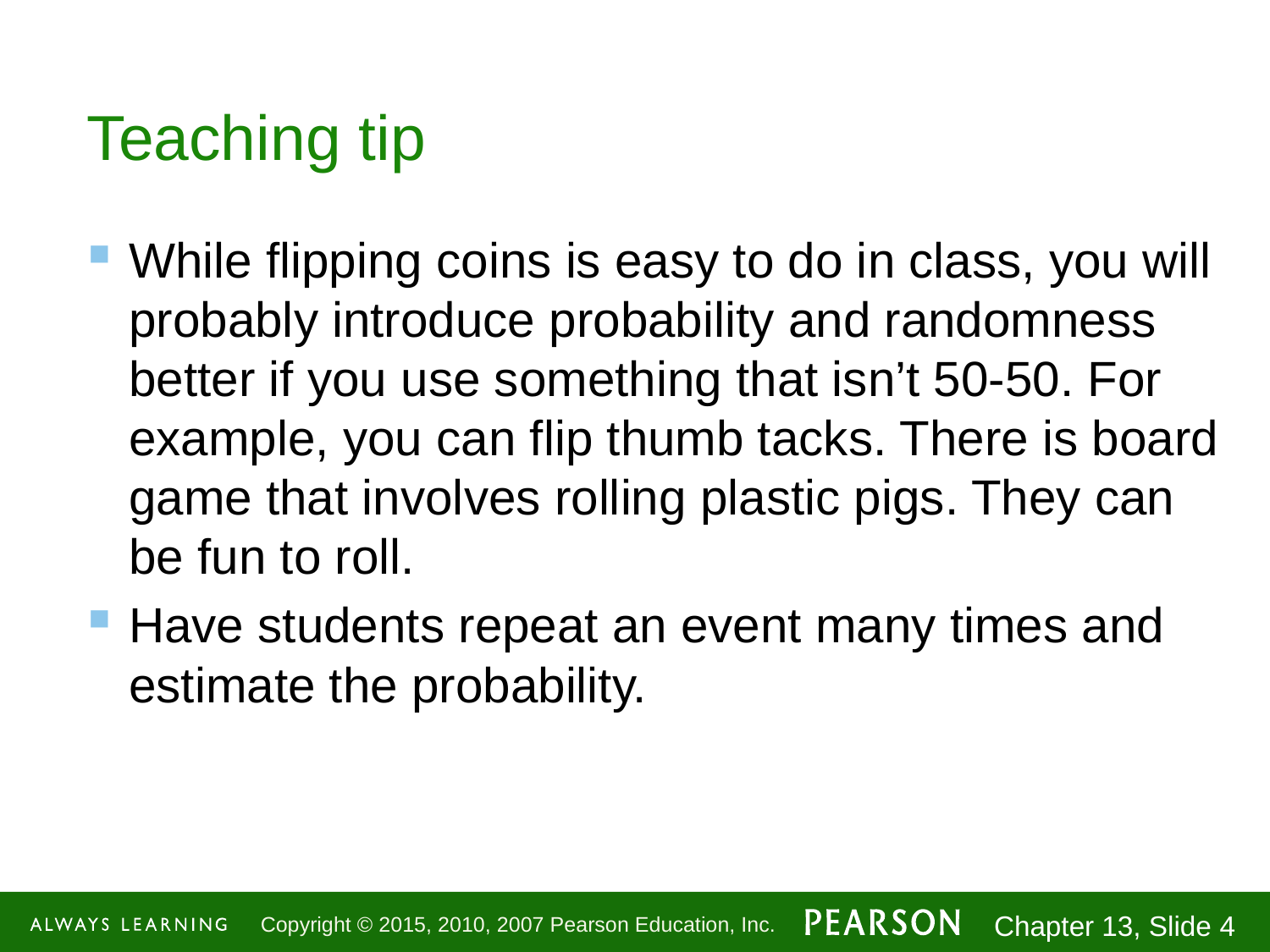

# Teaching tip
While flipping coins is easy to do in class, you will probably introduce probability and randomness better if you use something that isn’t 50-50. For example, you can flip thumb tacks. There is board game that involves rolling plastic pigs. They can be fun to roll.
Have students repeat an event many times and estimate the probability.